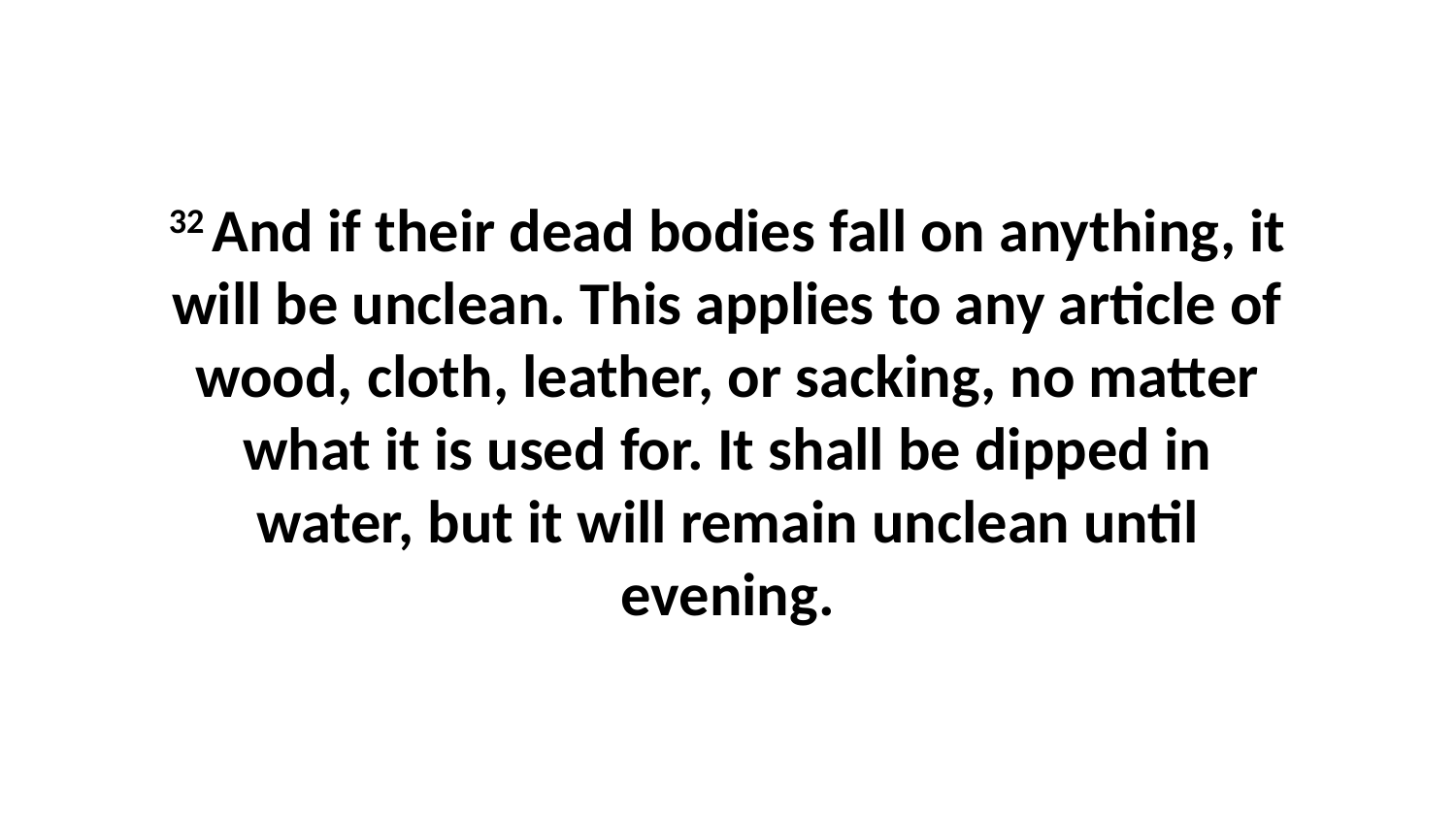

32 And if their dead bodies fall on anything, it will be unclean. This applies to any article of wood, cloth, leather, or sacking, no matter what it is used for. It shall be dipped in water, but it will remain unclean until evening.